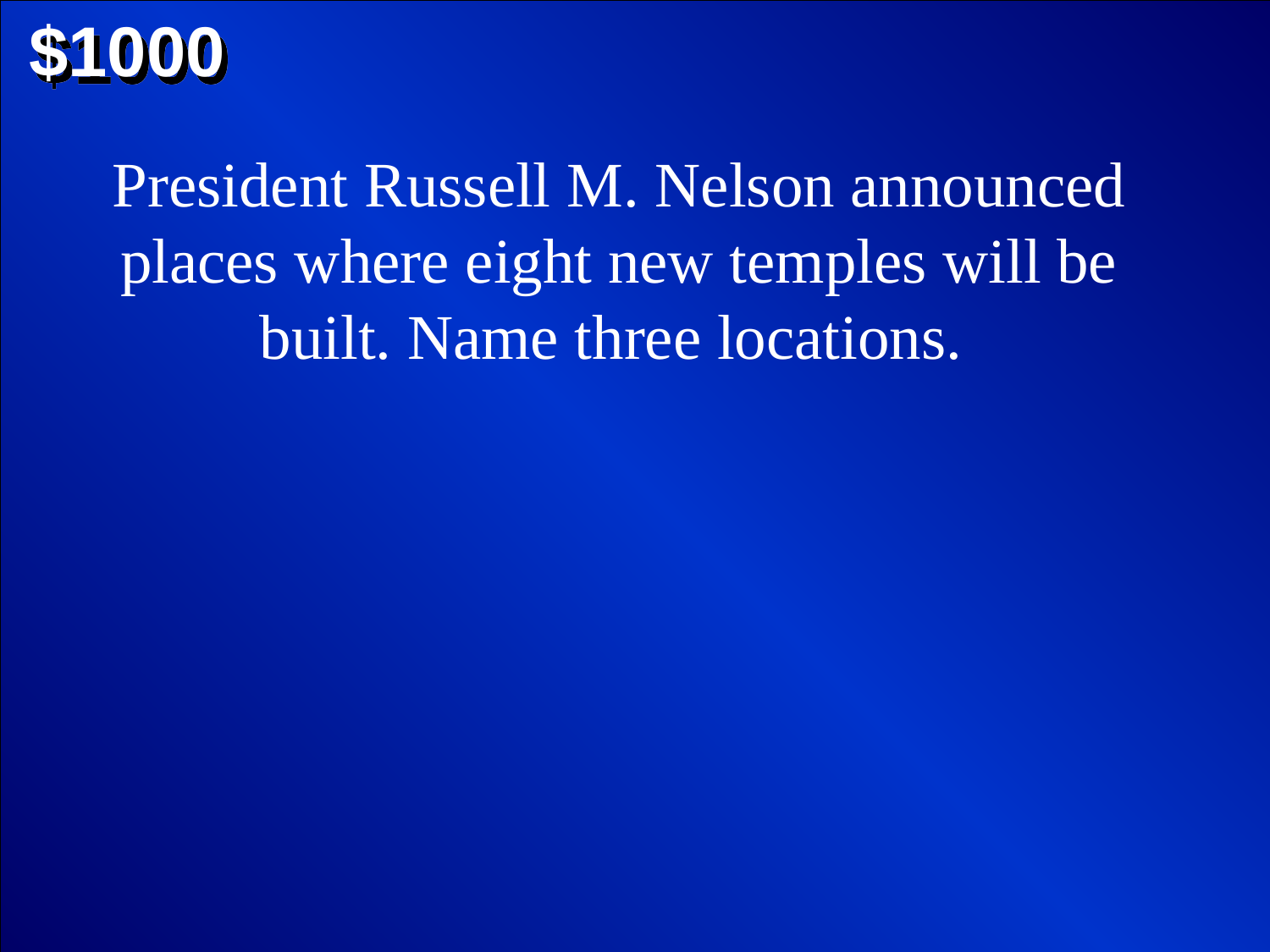

$1000
President Russell M. Nelson announced places where eight new temples will be built. Name three locations.